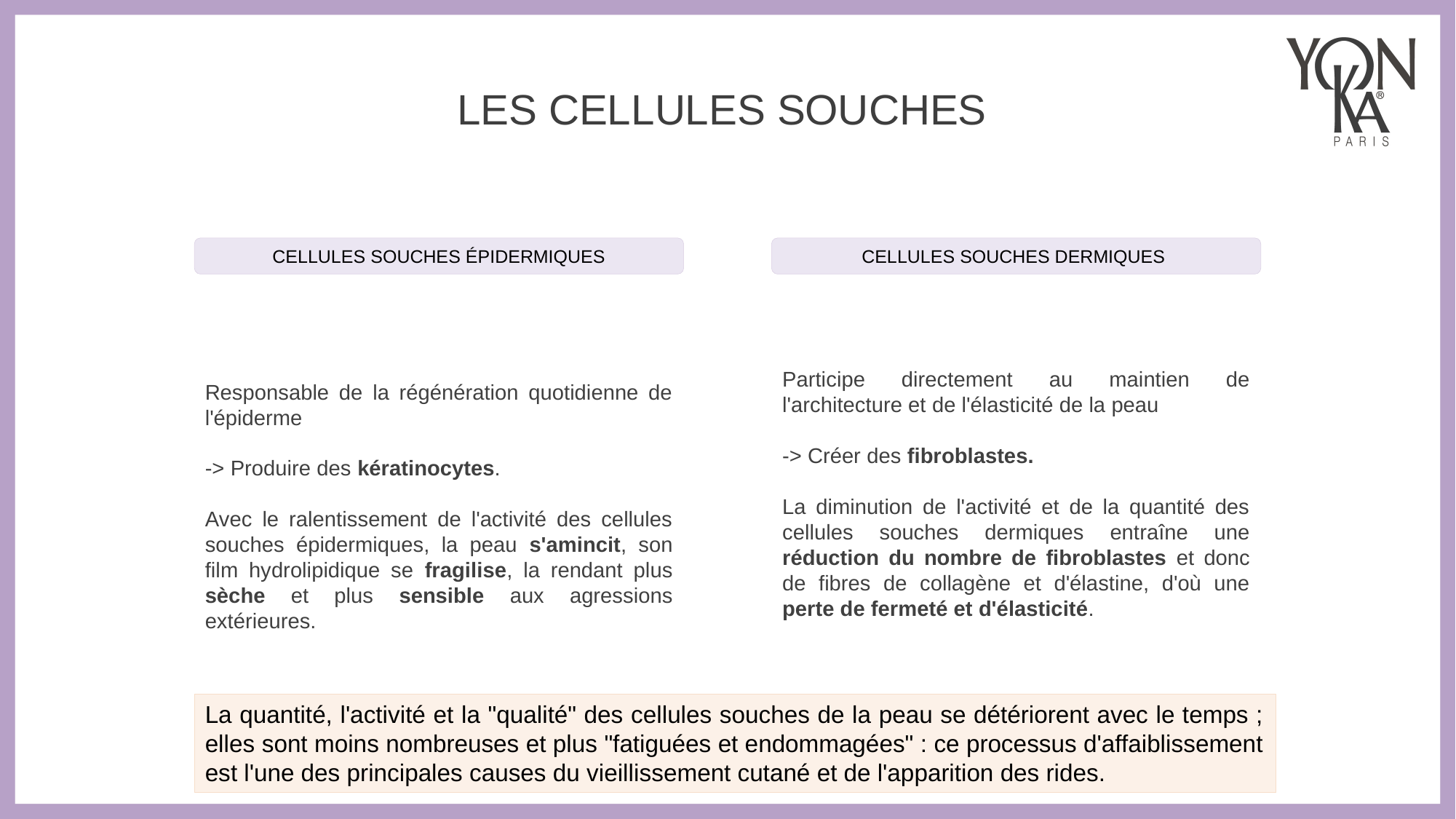

LES CELLULES SOUCHES
CELLULES SOUCHES DERMIQUES
CELLULES SOUCHES ÉPIDERMIQUES
Participe directement au maintien de l'architecture et de l'élasticité de la peau

-> Créer des fibroblastes.

La diminution de l'activité et de la quantité des cellules souches dermiques entraîne une réduction du nombre de fibroblastes et donc de fibres de collagène et d'élastine, d'où une perte de fermeté et d'élasticité.
Responsable de la régénération quotidienne de l'épiderme

-> Produire des kératinocytes.

Avec le ralentissement de l'activité des cellules souches épidermiques, la peau s'amincit, son film hydrolipidique se fragilise, la rendant plus sèche et plus sensible aux agressions extérieures.

La quantité, l'activité et la "qualité" des cellules souches de la peau se détériorent avec le temps ; elles sont moins nombreuses et plus "fatiguées et endommagées" : ce processus d'affaiblissement est l'une des principales causes du vieillissement cutané et de l'apparition des rides.